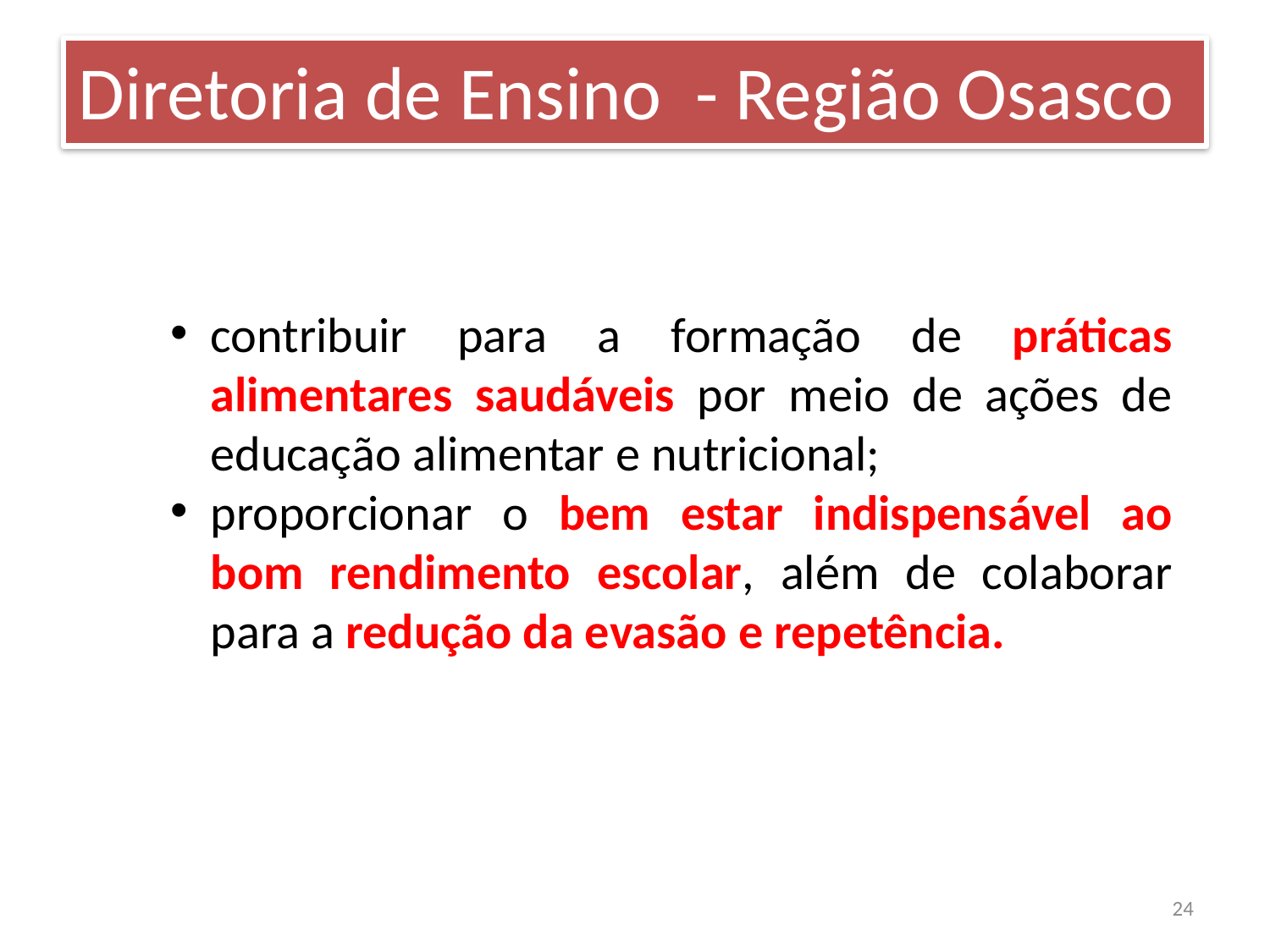

Diretoria de Ensino  - Região Osasco
contribuir para a formação de práticas alimentares saudáveis por meio de ações de educação alimentar e nutricional;
proporcionar o bem estar indispensável ao bom rendimento escolar, além de colaborar para a redução da evasão e repetência.

24